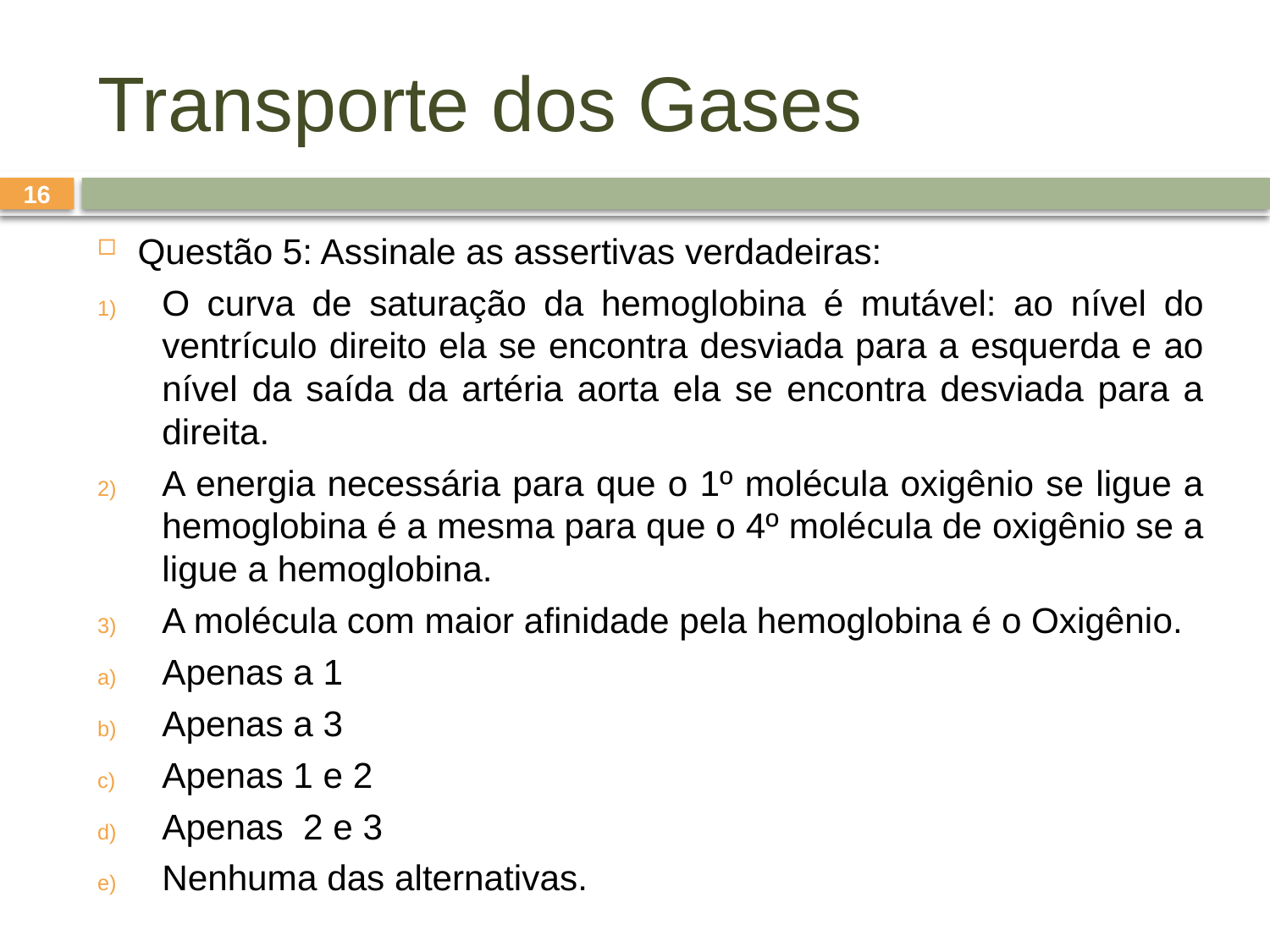

# Transporte dos Gases
16
Questão 5: Assinale as assertivas verdadeiras:
O curva de saturação da hemoglobina é mutável: ao nível do ventrículo direito ela se encontra desviada para a esquerda e ao nível da saída da artéria aorta ela se encontra desviada para a direita.
A energia necessária para que o 1º molécula oxigênio se ligue a hemoglobina é a mesma para que o 4º molécula de oxigênio se a ligue a hemoglobina.
A molécula com maior afinidade pela hemoglobina é o Oxigênio.
Apenas a 1
Apenas a 3
Apenas 1 e 2
Apenas  2 e 3
Nenhuma das alternativas.